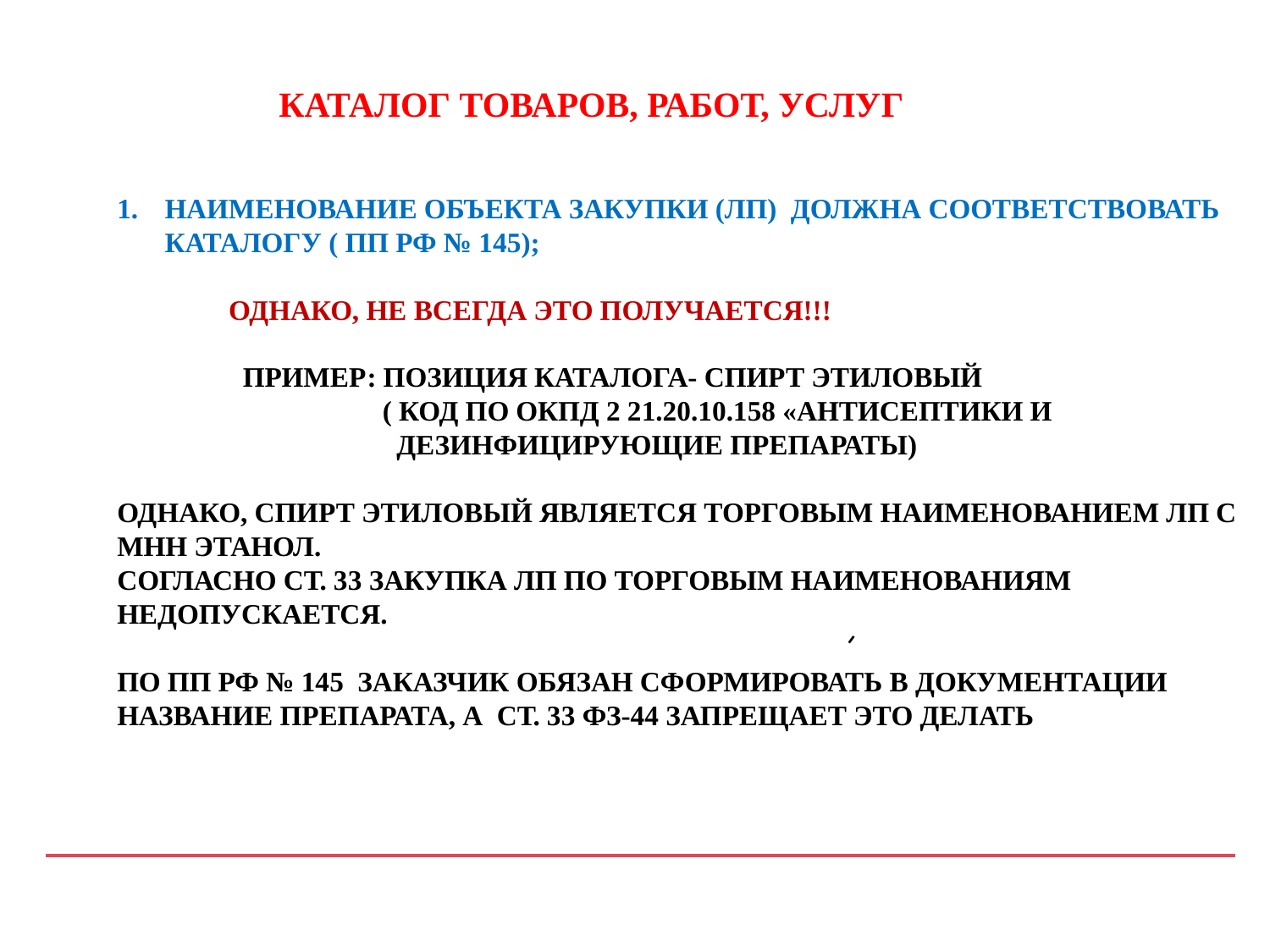

# КАТАЛОГ ТОВАРОВ, РАБОТ, УСЛУГ
НАИМЕНОВАНИЕ ОБЪЕКТА ЗАКУПКИ (ЛП)  ДОЛЖНА СООТВЕТСТВОВАТЬ КАТАЛОГУ ( ПП РФ № 145);

                ОДНАКО, НЕ ВСЕГДА ЭТО ПОЛУЧАЕТСЯ!!!

                  ПРИМЕР: ПОЗИЦИЯ КАТАЛОГА- СПИРТ ЭТИЛОВЫЙ
                                      ( КОД ПО ОКПД 2 21.20.10.158 «АНТИСЕПТИКИ И
                                        ДЕЗИНФИЦИРУЮЩИЕ ПРЕПАРАТЫ)

ОДНАКО, СПИРТ ЭТИЛОВЫЙ ЯВЛЯЕТСЯ ТОРГОВЫМ НАИМЕНОВАНИЕМ ЛП С МНН ЭТАНОЛ.
СОГЛАСНО СТ. 33 ЗАКУПКА ЛП ПО ТОРГОВЫМ НАИМЕНОВАНИЯМ НЕДОПУСКАЕТСЯ.

ПО ПП РФ № 145  ЗАКАЗЧИК ОБЯЗАН СФОРМИРОВАТЬ В ДОКУМЕНТАЦИИ НАЗВАНИЕ ПРЕПАРАТА, А  СТ. 33 ФЗ-44 ЗАПРЕЩАЕТ ЭТО ДЕЛАТЬ

-